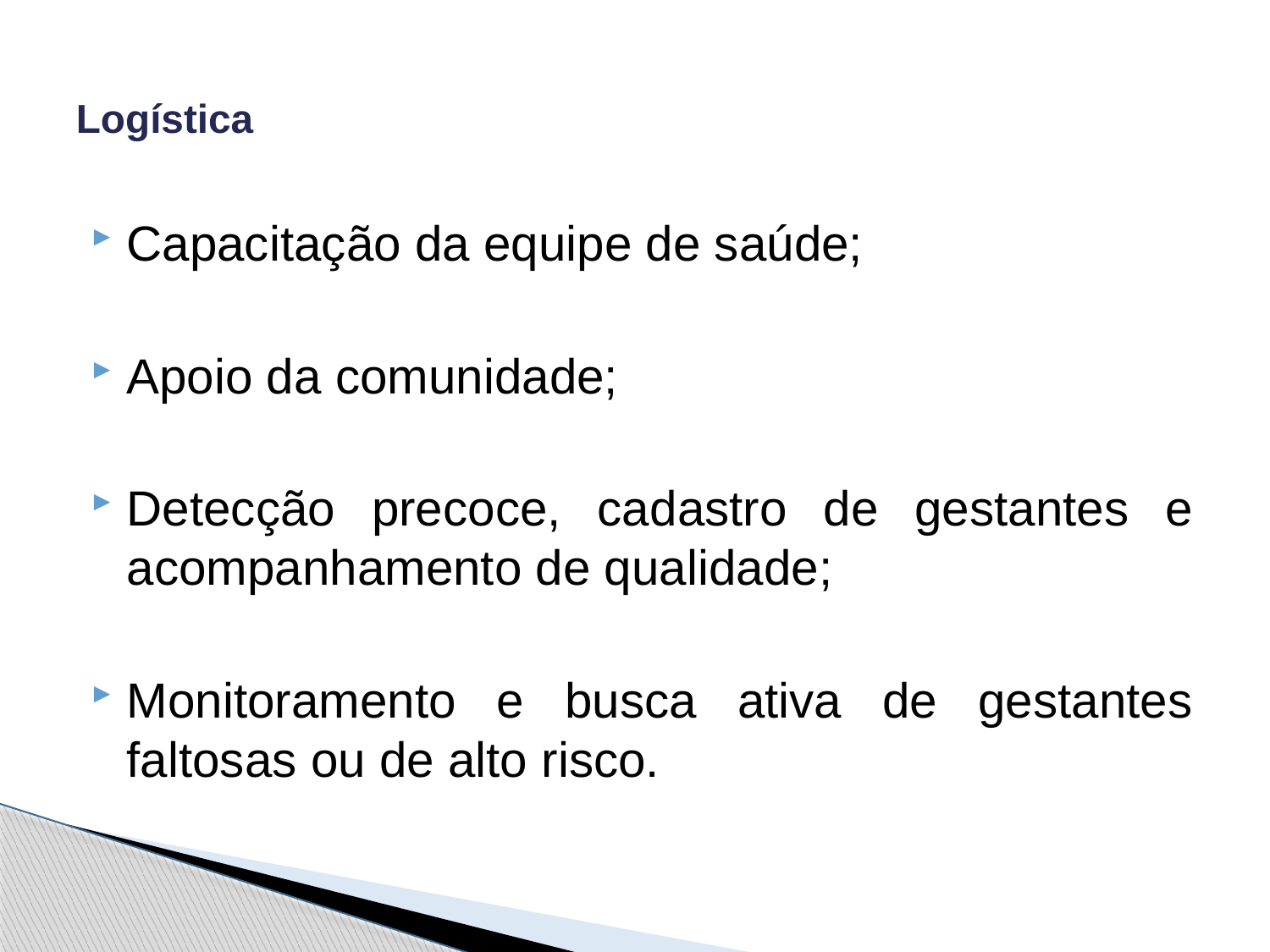

# Logística
Capacitação da equipe de saúde;

Apoio da comunidade;

Detecção precoce, cadastro de gestantes e acompanhamento de qualidade;

Monitoramento e busca ativa de gestantes faltosas ou de alto risco.